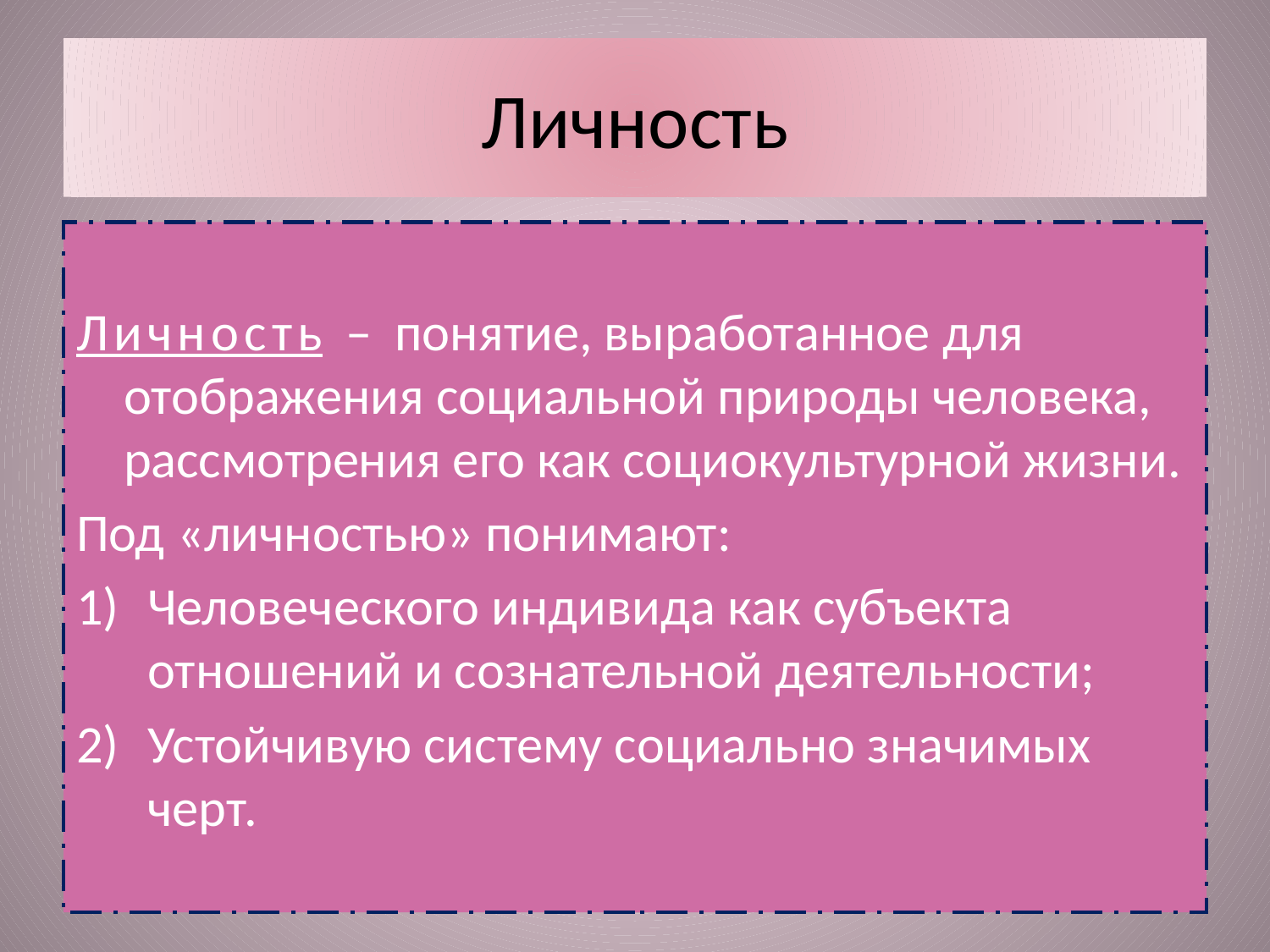

# Личность
Личность – понятие, выработанное для отображения социальной природы человека, рассмотрения его как социокультурной жизни.
Под «личностью» понимают:
Человеческого индивида как субъекта отношений и сознательной деятельности;
Устойчивую систему социально значимых черт.